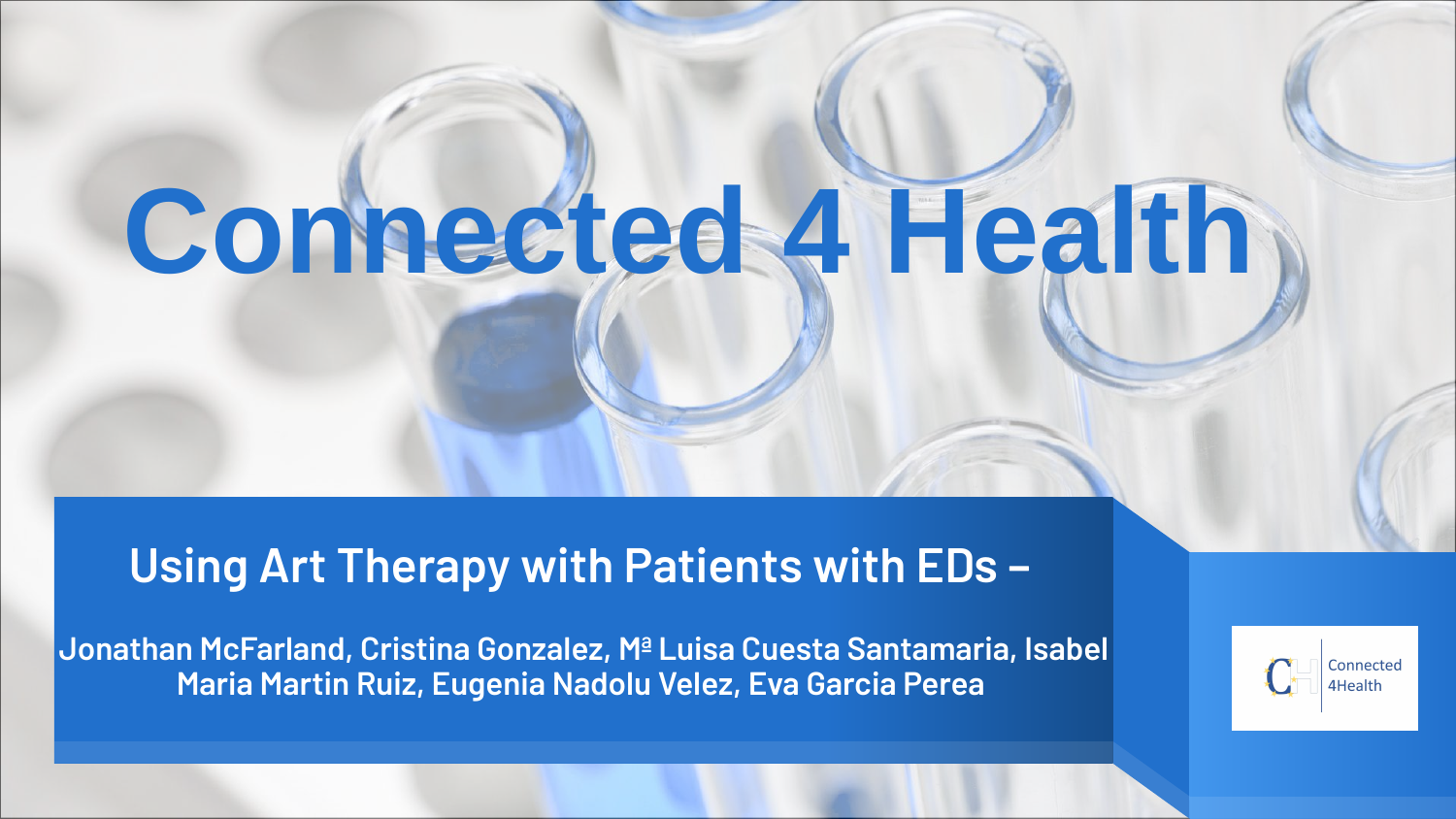

Connected 4 Health
# Using Art Therapy with Patients with EDs – Jonathan McFarland, Cristina Gonzalez, Mª Luisa Cuesta Santamaria, Isabel Maria Martin Ruiz, Eugenia Nadolu Velez, Eva Garcia Perea